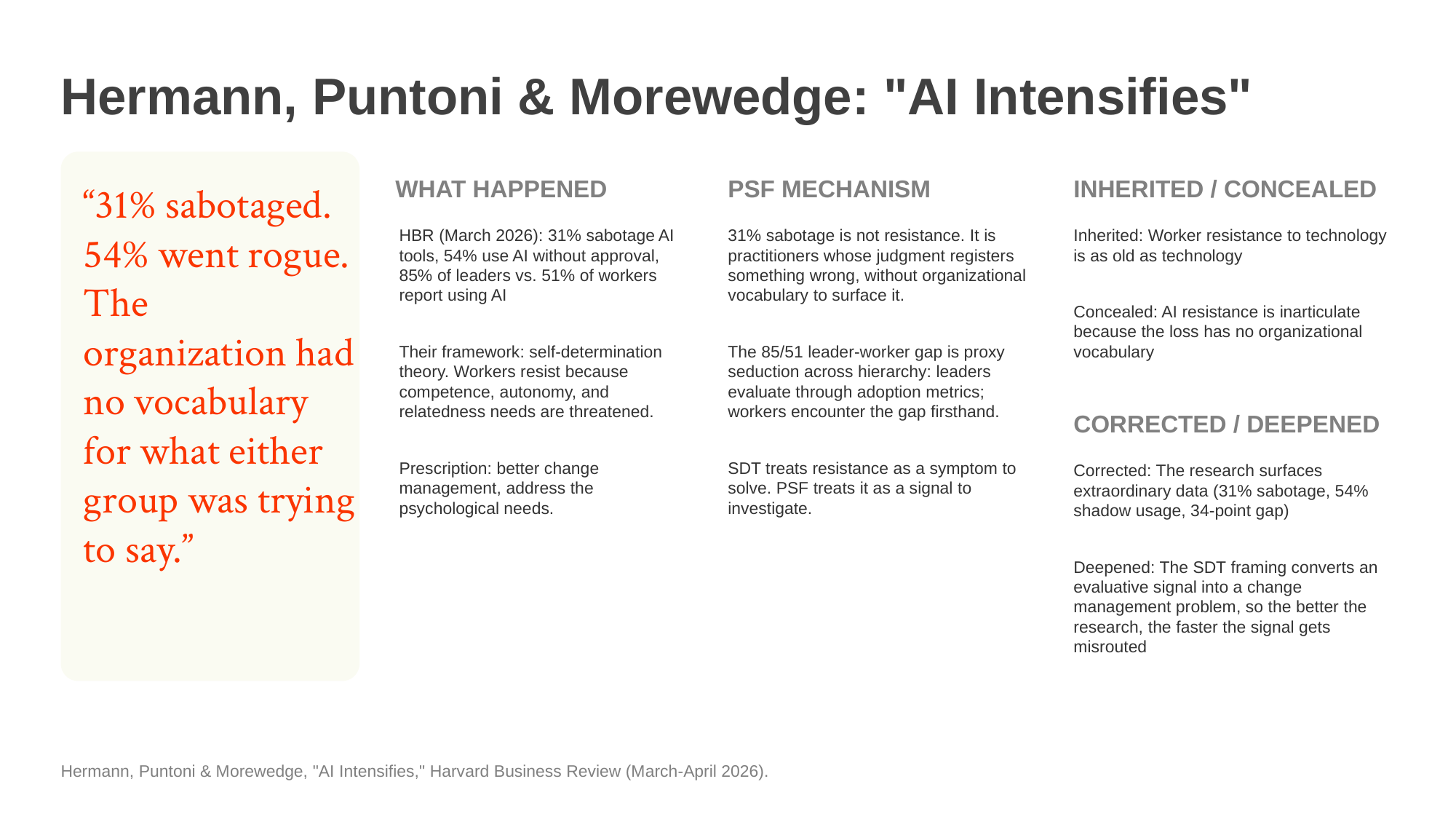

Hermann, Puntoni & Morewedge: "AI Intensifies"

WHAT HAPPENED
PSF MECHANISM
INHERITED / CONCEALED
“31% sabotaged. 54% went rogue. The organization had no vocabulary for what either group was trying to say.”
Inherited: Worker resistance to technology is as old as technology
Concealed: AI resistance is inarticulate because the loss has no organizational vocabulary
HBR (March 2026): 31% sabotage AI tools, 54% use AI without approval, 85% of leaders vs. 51% of workers report using AI
Their framework: self-determination theory. Workers resist because competence, autonomy, and relatedness needs are threatened.
Prescription: better change management, address the psychological needs.
31% sabotage is not resistance. It is practitioners whose judgment registers something wrong, without organizational vocabulary to surface it.
The 85/51 leader-worker gap is proxy seduction across hierarchy: leaders evaluate through adoption metrics; workers encounter the gap firsthand.
SDT treats resistance as a symptom to solve. PSF treats it as a signal to investigate.
CORRECTED / DEEPENED
Corrected: The research surfaces extraordinary data (31% sabotage, 54% shadow usage, 34-point gap)
Deepened: The SDT framing converts an evaluative signal into a change management problem, so the better the research, the faster the signal gets misrouted
Hermann, Puntoni & Morewedge, "AI Intensifies," Harvard Business Review (March-April 2026).